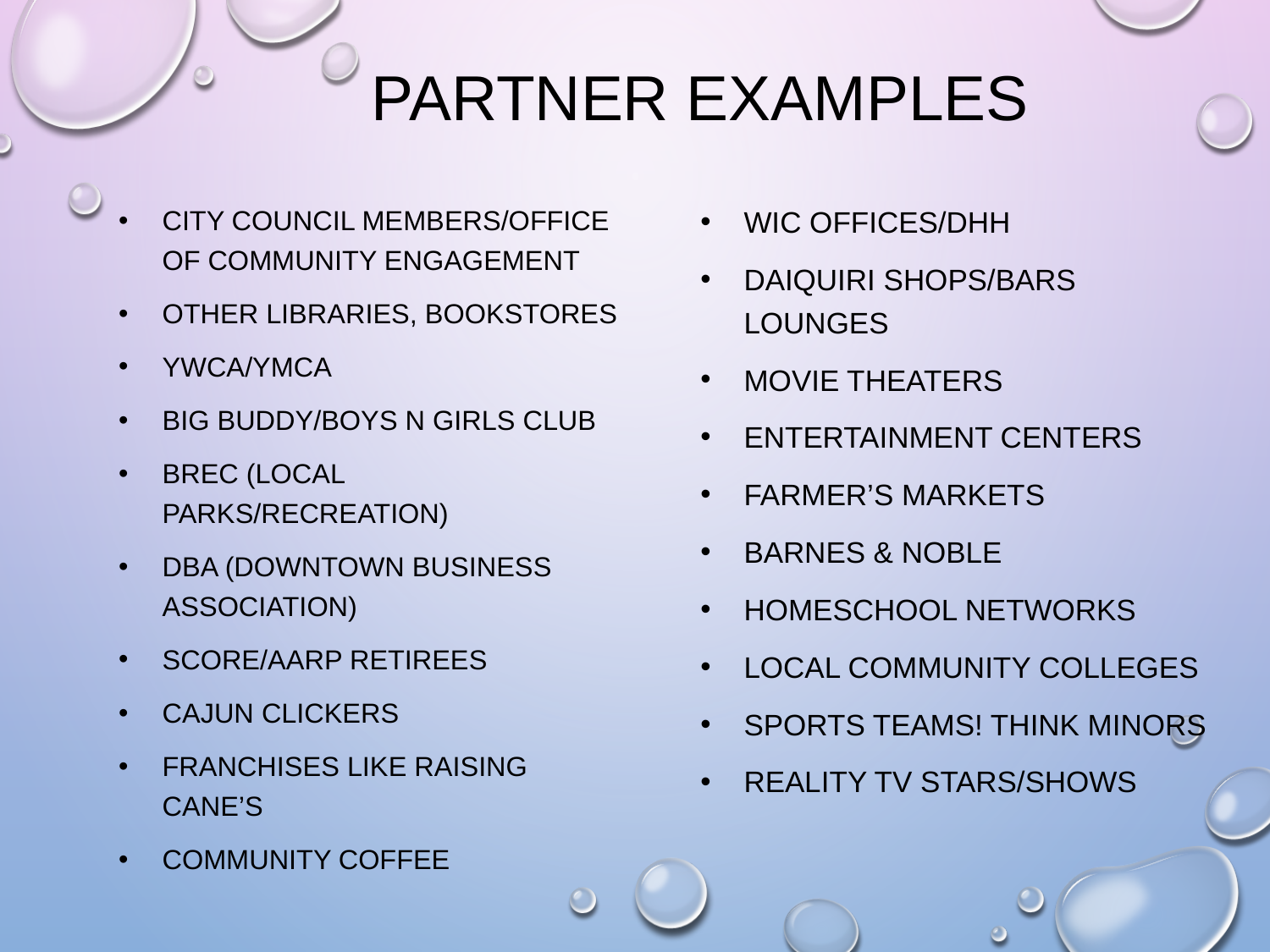

# Partner examples
City Council Members/Office of Community Engagement
Other Libraries, bookstores
YWCA/YMCA
Big Buddy/Boys N Girls Club
BREC (local parks/recreation)
DBA (Downtown Business Association)
SCORE/AARP retirees
Cajun Clickers
Franchises like Raising Cane’s
Community Coffee

WIC offices/DHH
Daiquiri Shops/Bars Lounges
Movie Theaters
Entertainment Centers
Farmer’s Markets
Barnes & Noble
Homeschool Networks
Local Community Colleges
Sports Teams! Think Minors
Reality TV Stars/Shows